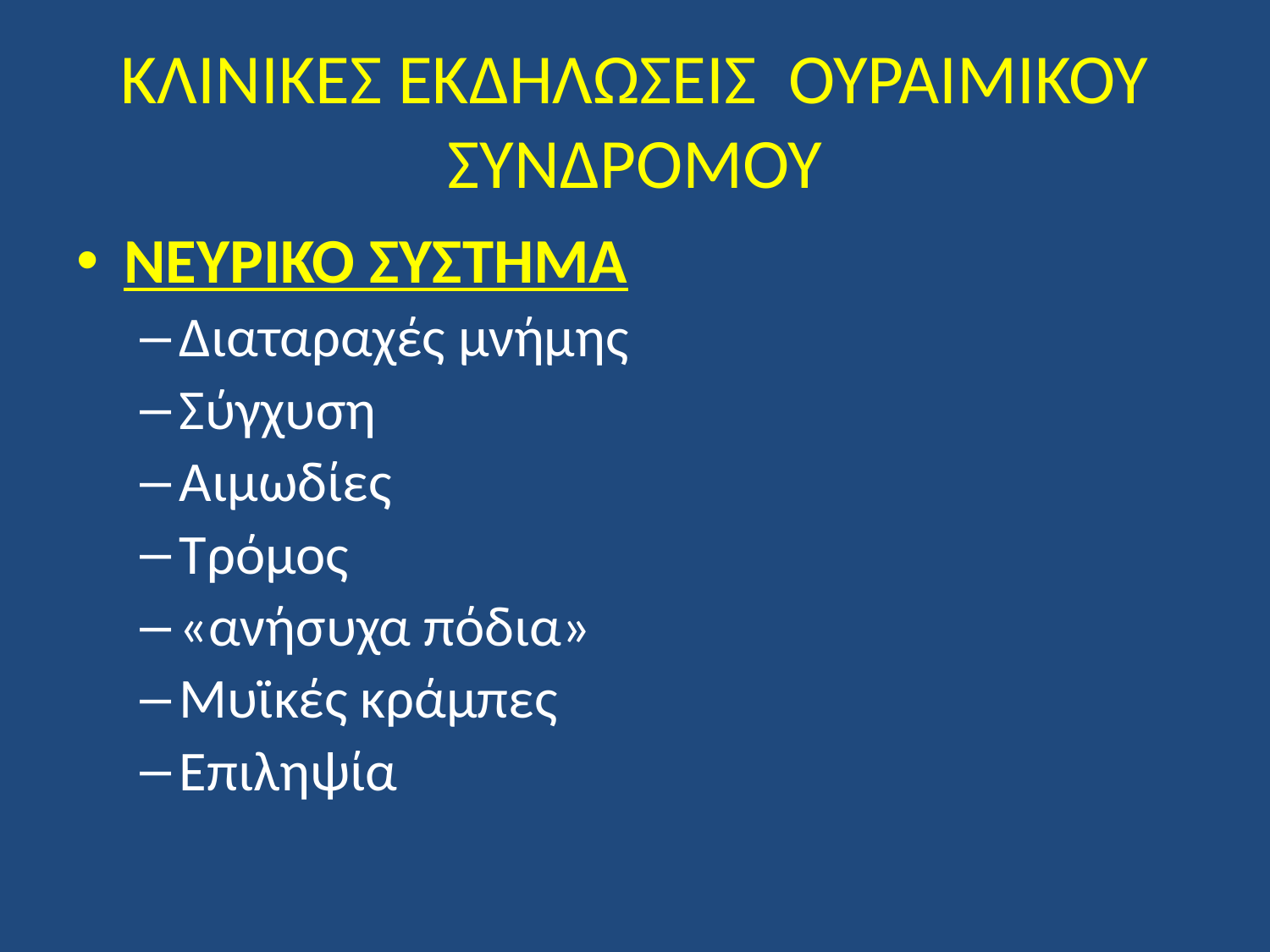

# ΚΛΙΝΙΚΕΣ ΕΚΔΗΛΩΣΕΙΣ  ΟΥΡΑΙΜΙΚΟΥ ΣΥΝΔΡΟΜΟΥ
ΝΕΥΡΙΚΟ ΣΥΣΤΗΜΑ
Διαταραχές μνήμης
Σύγχυση
Αιμωδίες
Τρόμος
«ανήσυχα πόδια»
Μυϊκές κράμπες
Επιληψία